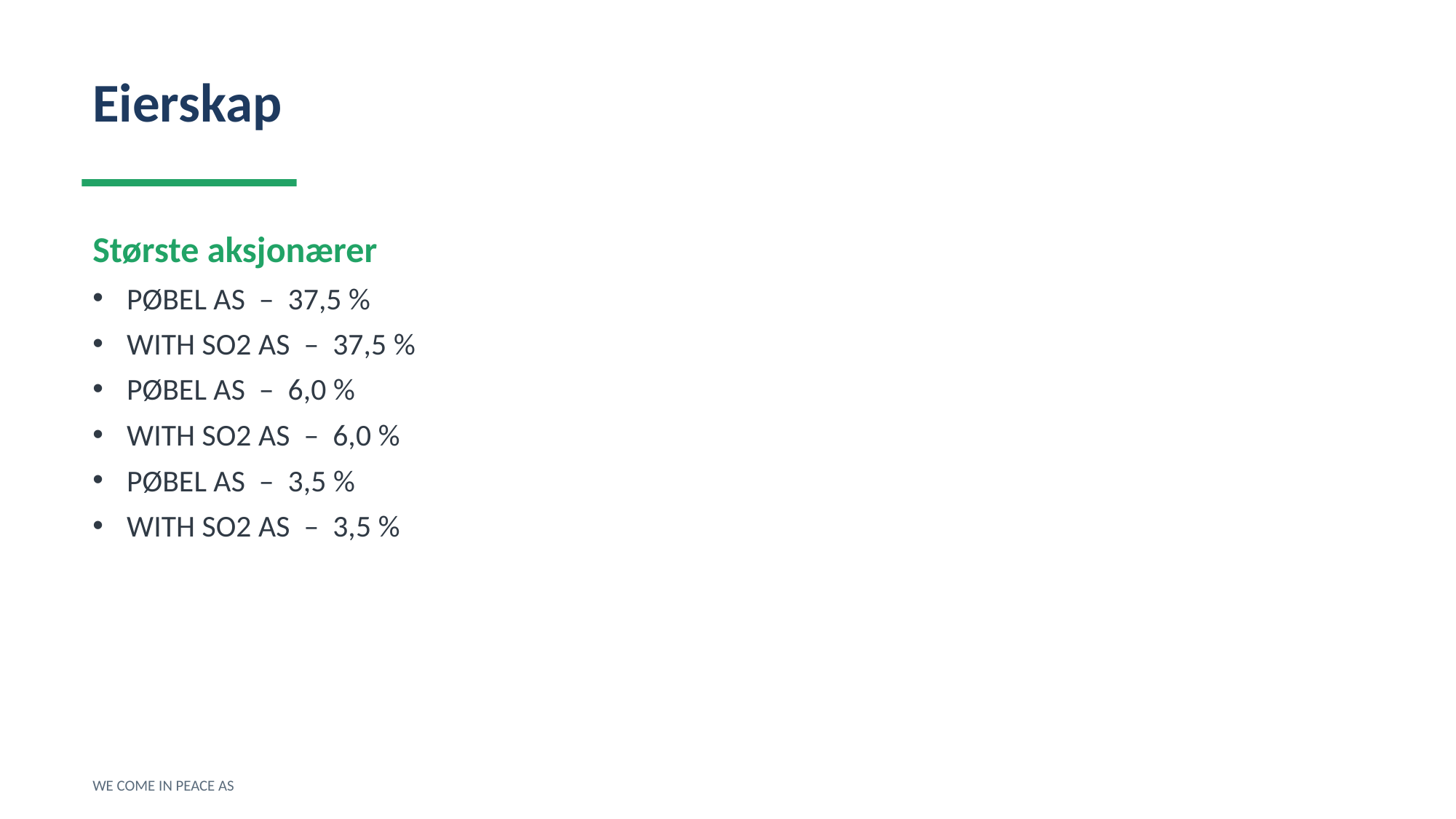

Eierskap

Største aksjonærer
PØBEL AS  –  37,5 %
WITH SO2 AS  –  37,5 %
PØBEL AS  –  6,0 %
WITH SO2 AS  –  6,0 %
PØBEL AS  –  3,5 %
WITH SO2 AS  –  3,5 %
WE COME IN PEACE AS